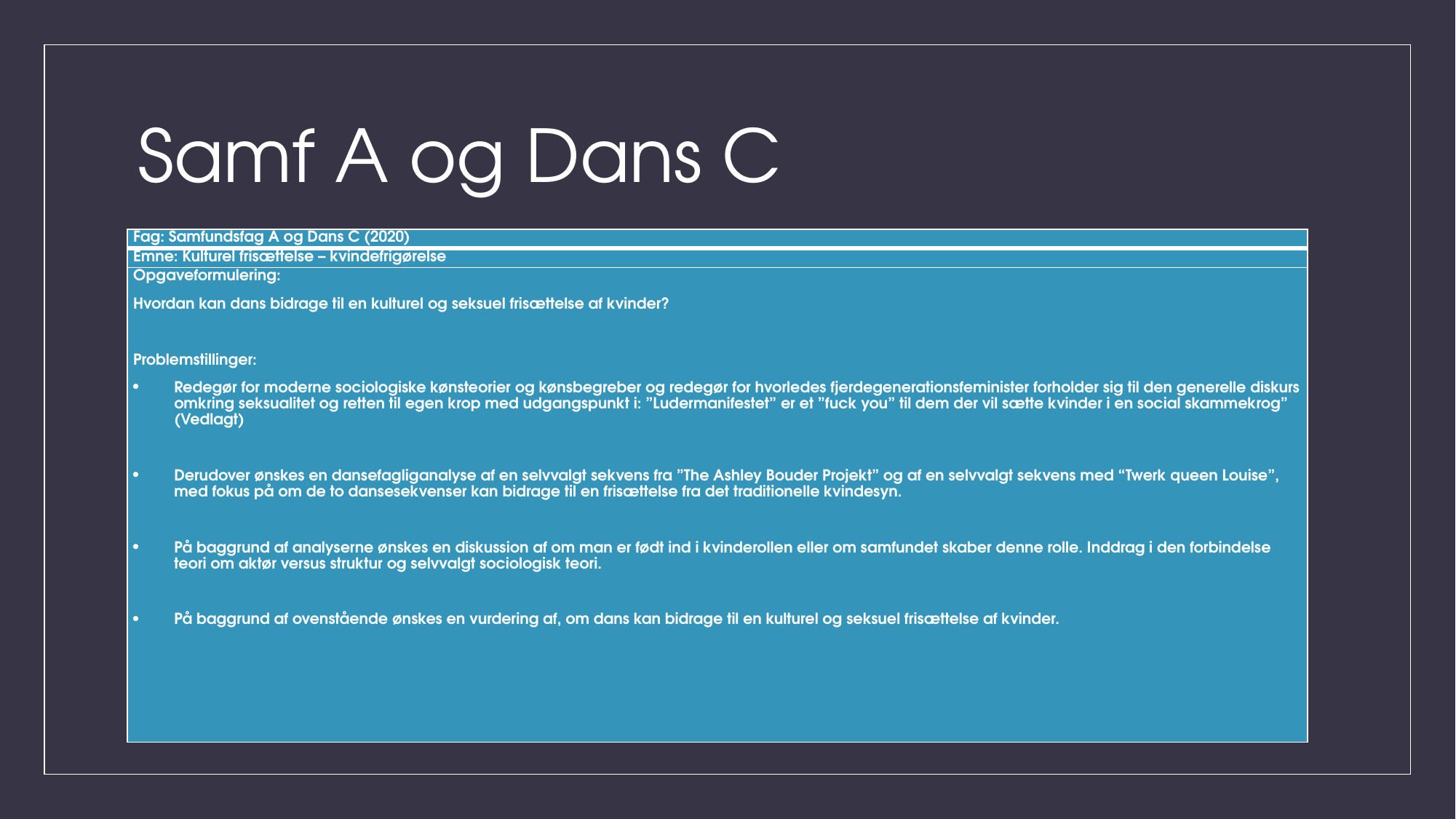

# Samf A og Dans C
| Fag: Samfundsfag A og Dans C (2020) |
| --- |
| Emne: Kulturel frisættelse – kvindefrigørelse |
| Opgaveformulering: Hvordan kan dans bidrage til en kulturel og seksuel frisættelse af kvinder?   Problemstillinger: Redegør for moderne sociologiske kønsteorier og kønsbegreber og redegør for hvorledes fjerdegenerationsfeminister forholder sig til den generelle diskurs omkring seksualitet og retten til egen krop med udgangspunkt i: ”Ludermanifestet” er et ”fuck you” til dem der vil sætte kvinder i en social skammekrog” (Vedlagt)   Derudover ønskes en dansefagliganalyse af en selvvalgt sekvens fra ”The Ashley Bouder Projekt” og af en selvvalgt sekvens med “Twerk queen Louise”, med fokus på om de to dansesekvenser kan bidrage til en frisættelse fra det traditionelle kvindesyn.   På baggrund af analyserne ønskes en diskussion af om man er født ind i kvinderollen eller om samfundet skaber denne rolle. Inddrag i den forbindelse teori om aktør versus struktur og selvvalgt sociologisk teori.   På baggrund af ovenstående ønskes en vurdering af, om dans kan bidrage til en kulturel og seksuel frisættelse af kvinder. |